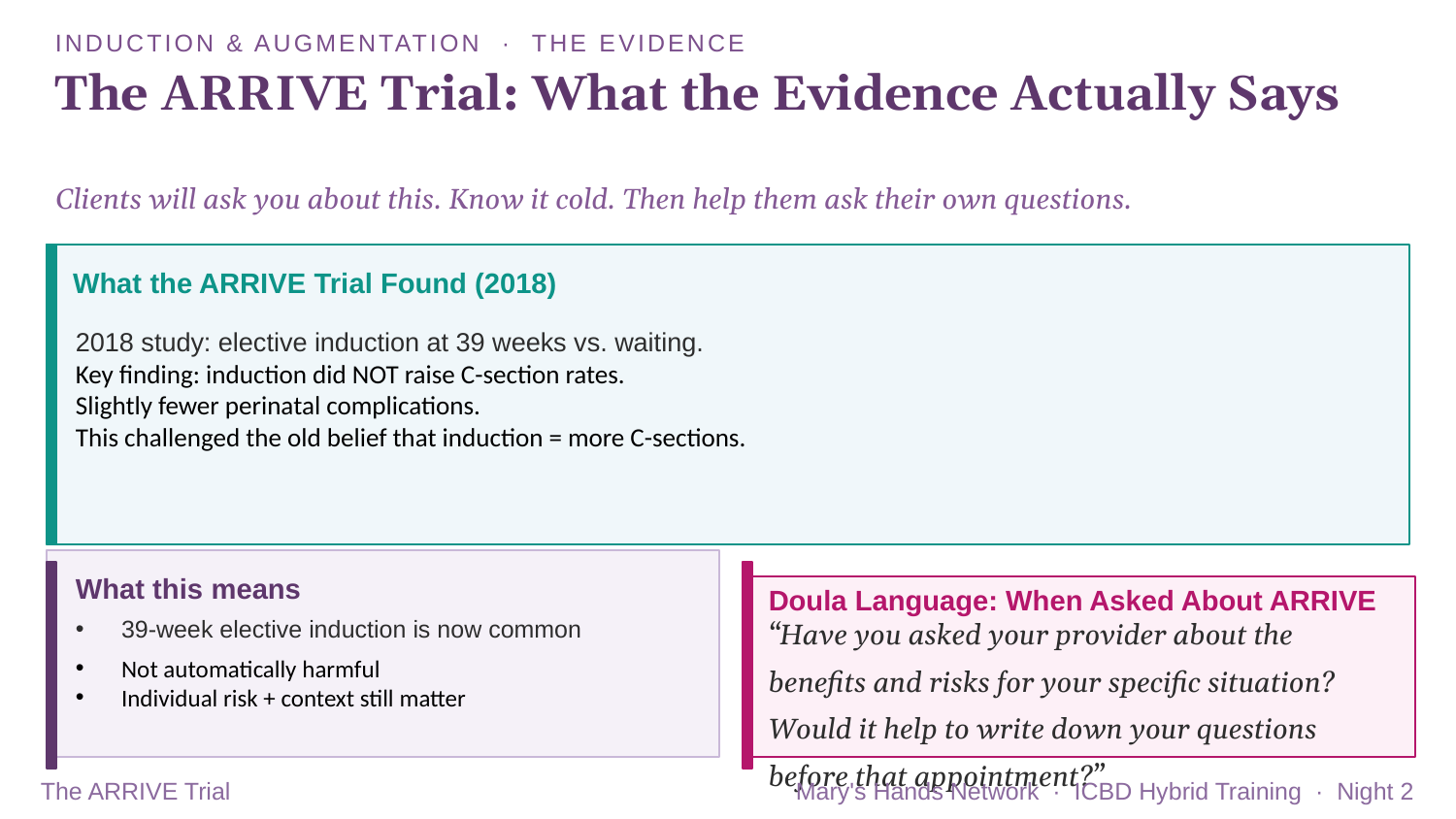

INDUCTION & AUGMENTATION  ·  THE EVIDENCE
The ARRIVE Trial: What the Evidence Actually Says
Clients will ask you about this. Know it cold. Then help them ask their own questions.

What the ARRIVE Trial Found (2018)
2018 study: elective induction at 39 weeks vs. waiting.
Key finding: induction did NOT raise C-section rates.
Slightly fewer perinatal complications.
This challenged the old belief that induction = more C-sections.

What this means

Doula Language: When Asked About ARRIVE
“Have you asked your provider about the benefits and risks for your specific situation? Would it help to write down your questions before that appointment?”
39-week elective induction is now common
Not automatically harmful
Individual risk + context still matter
The ARRIVE Trial
Mary's Hands Network  ·  ICBD Hybrid Training  ·  Night 2